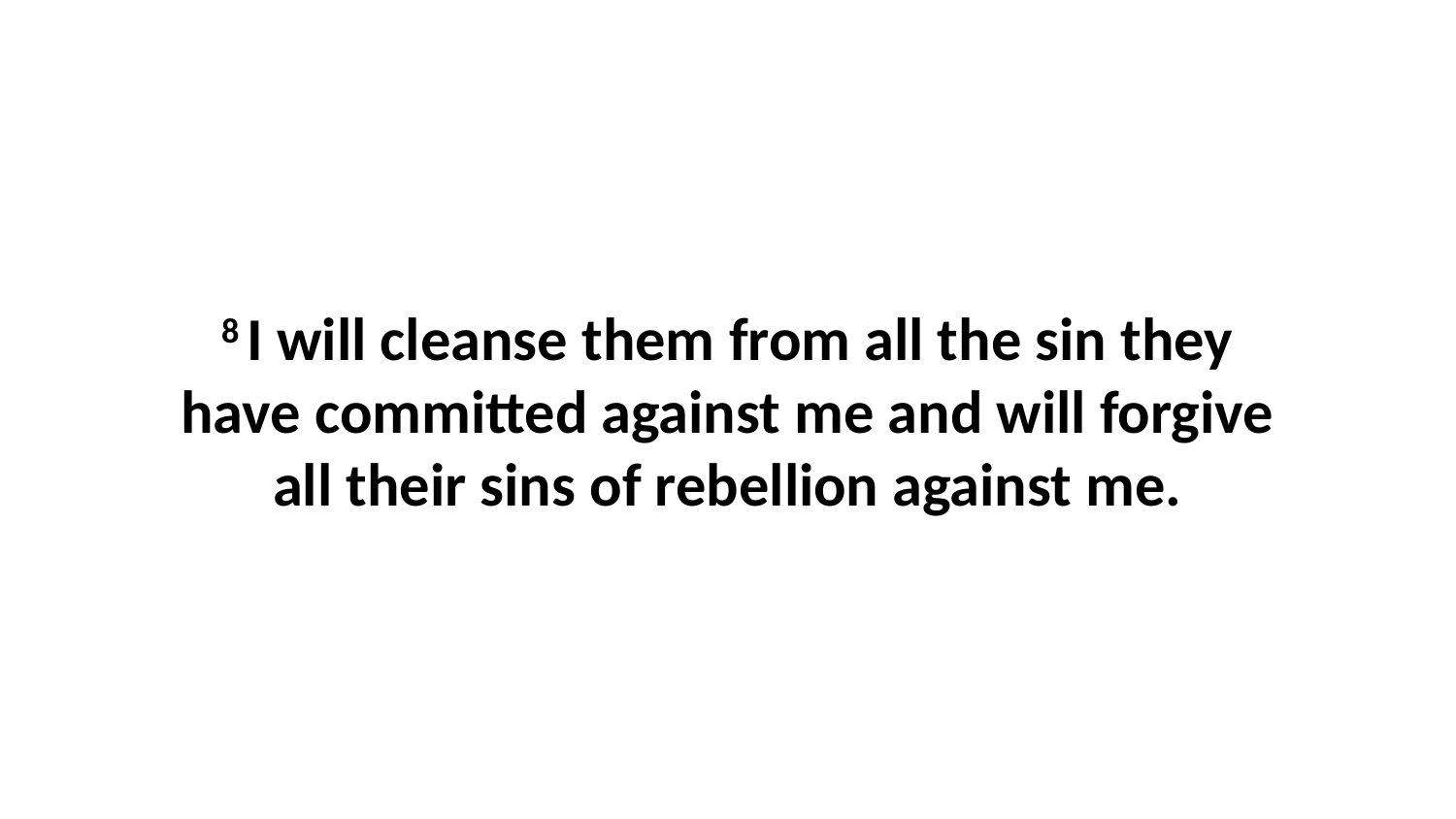

8 I will cleanse them from all the sin they have committed against me and will forgive all their sins of rebellion against me.